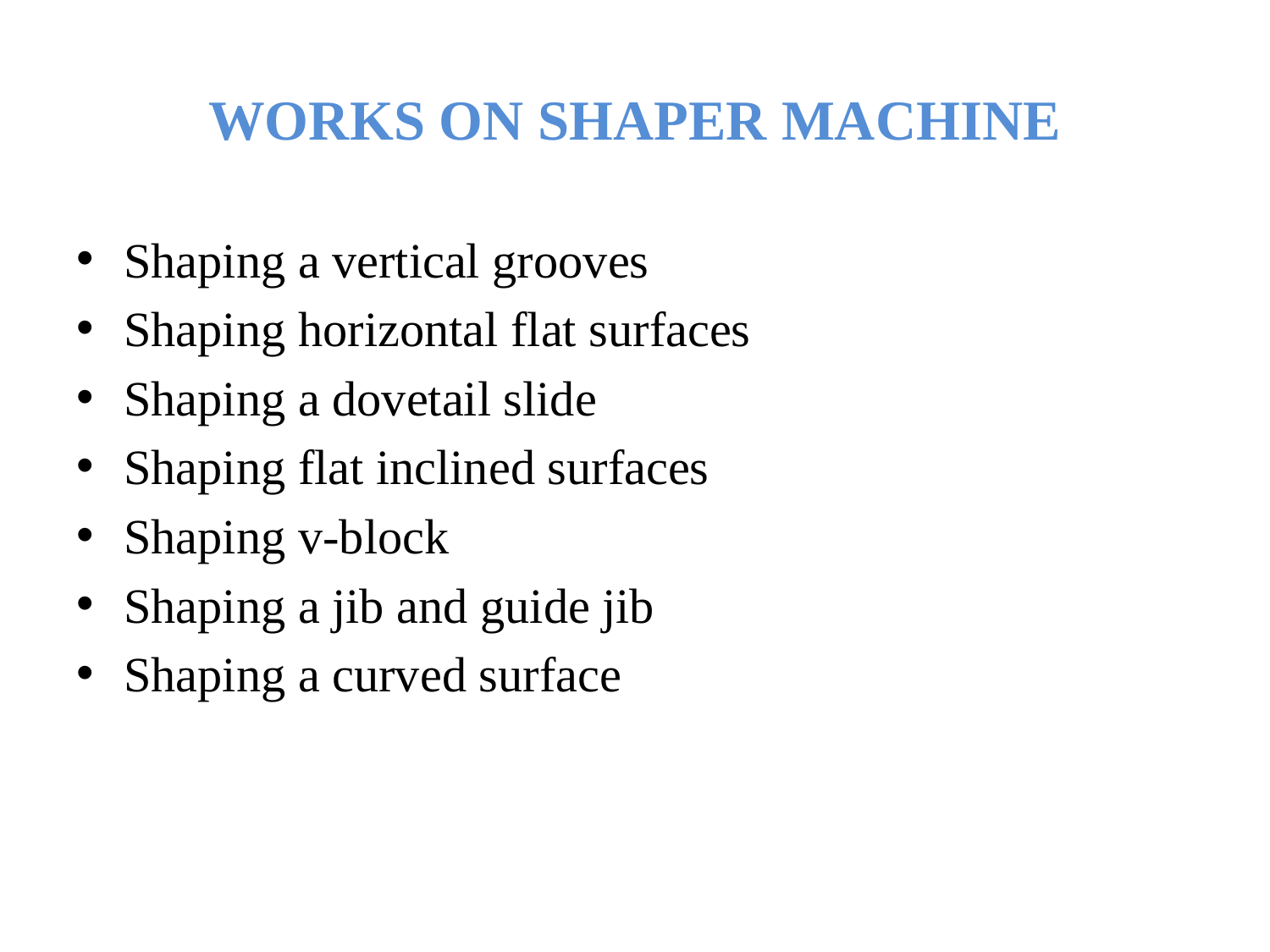

# WORKS ON SHAPER MACHINE
Shaping a vertical grooves
Shaping horizontal flat surfaces
Shaping a dovetail slide
Shaping flat inclined surfaces
Shaping v-block
Shaping a jib and guide jib
Shaping a curved surface